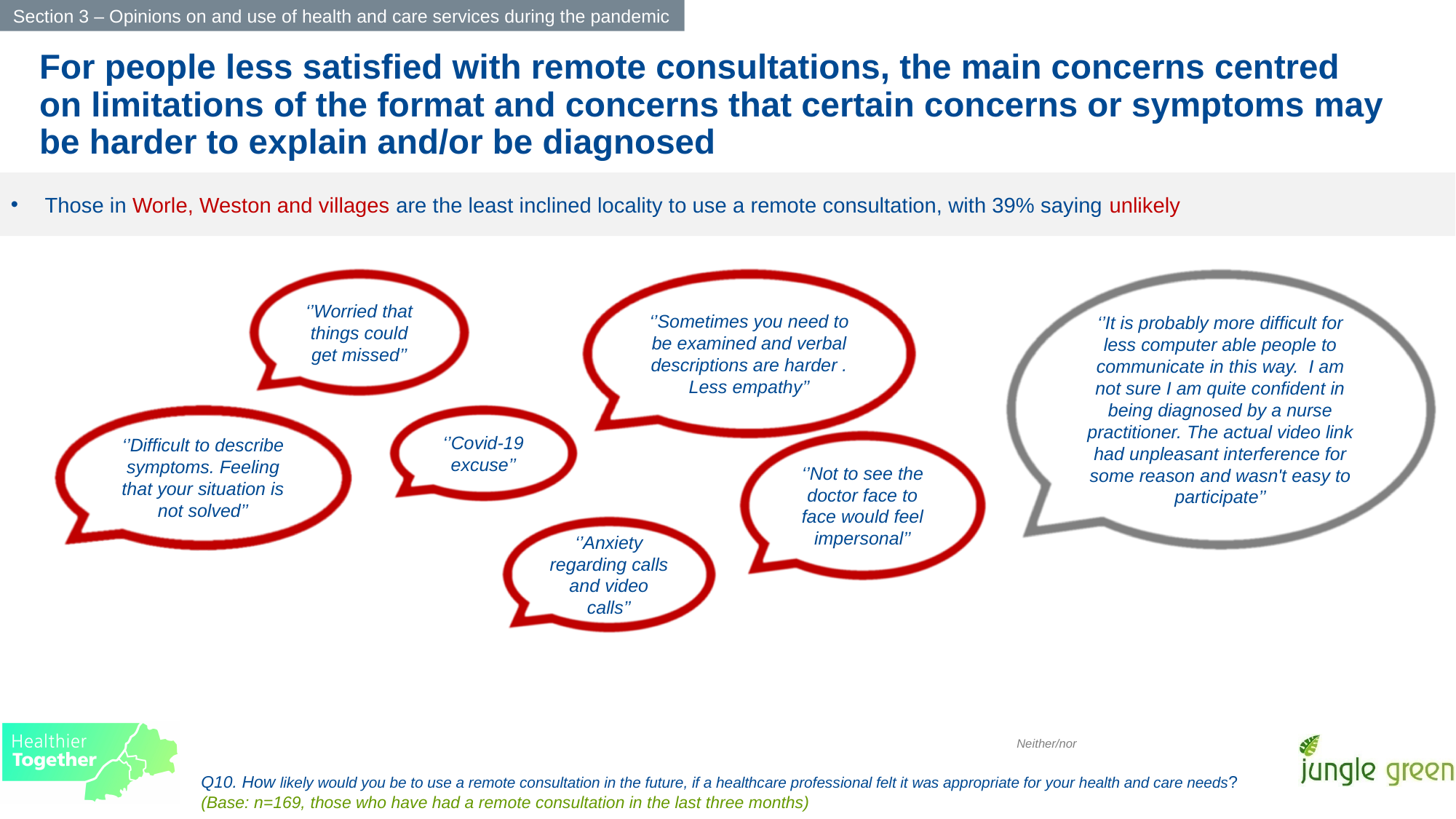

Section 3 – Opinions on and use of health and care services during the pandemic

For people less satisfied with remote consultations, the main concerns centred on limitations of the format and concerns that certain concerns or symptoms may be harder to explain and/or be diagnosed
Those in Worle, Weston and villages are the least inclined locality to use a remote consultation, with 39% saying unlikely
‘’Worried that things could get missed’’
‘’Sometimes you need to be examined and verbal descriptions are harder . Less empathy’’
‘’It is probably more difficult for less computer able people to communicate in this way.  I am not sure I am quite confident in being diagnosed by a nurse practitioner. The actual video link had unpleasant interference for some reason and wasn't easy to participate’’
‘’Difficult to describe symptoms. Feeling that your situation is not solved’’
‘’Covid-19 excuse’’
‘’Not to see the doctor face to face would feel impersonal’’
‘’Anxiety regarding calls and video calls’’
Neither/nor
Q10. How likely would you be to use a remote consultation in the future, if a healthcare professional felt it was appropriate for your health and care needs?
(Base: n=169, those who have had a remote consultation in the last three months)